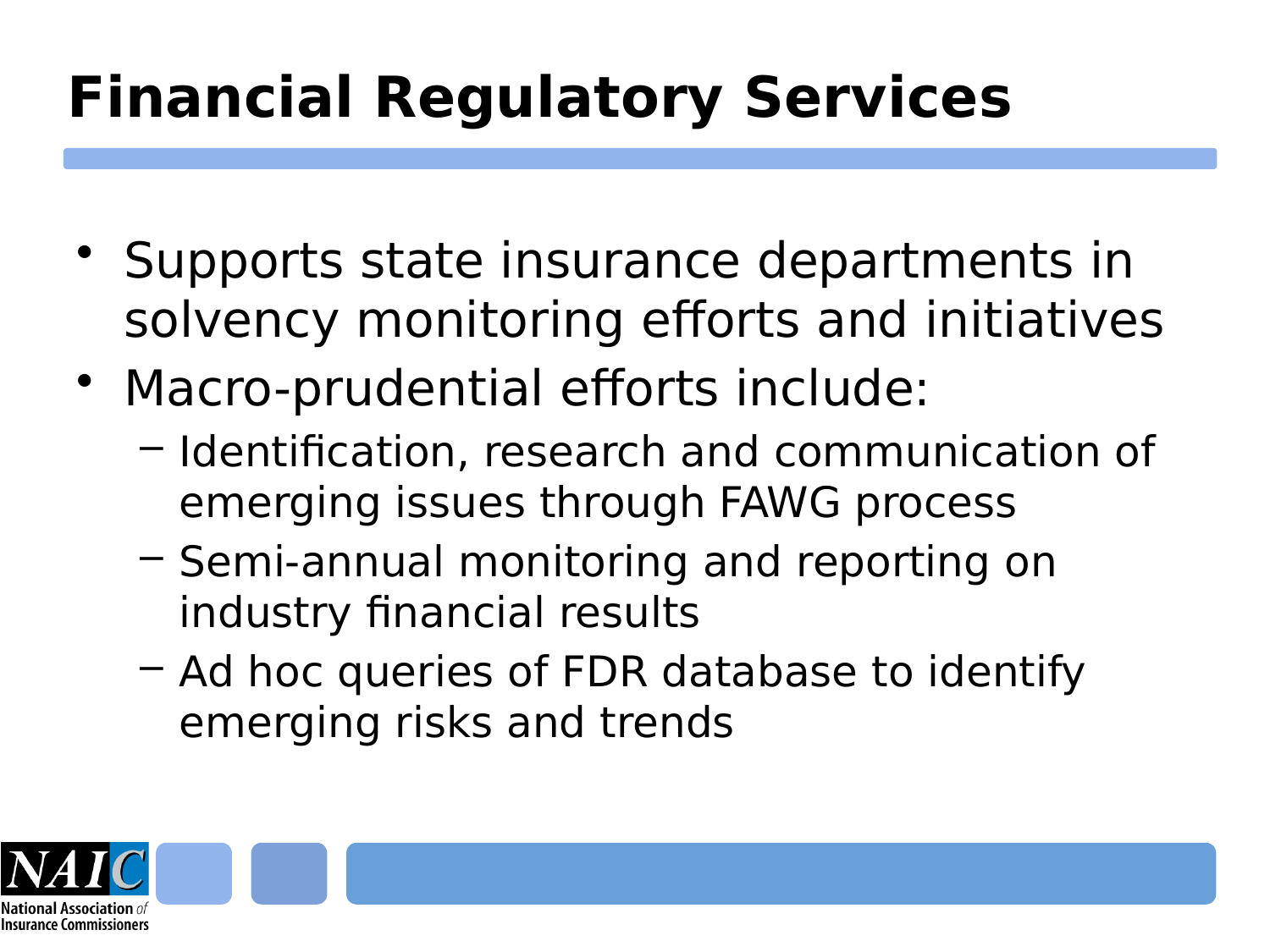

# Financial Regulatory Services
Supports state insurance departments in solvency monitoring efforts and initiatives
Macro-prudential efforts include:
Identification, research and communication of emerging issues through FAWG process
Semi-annual monitoring and reporting on industry financial results
Ad hoc queries of FDR database to identify emerging risks and trends